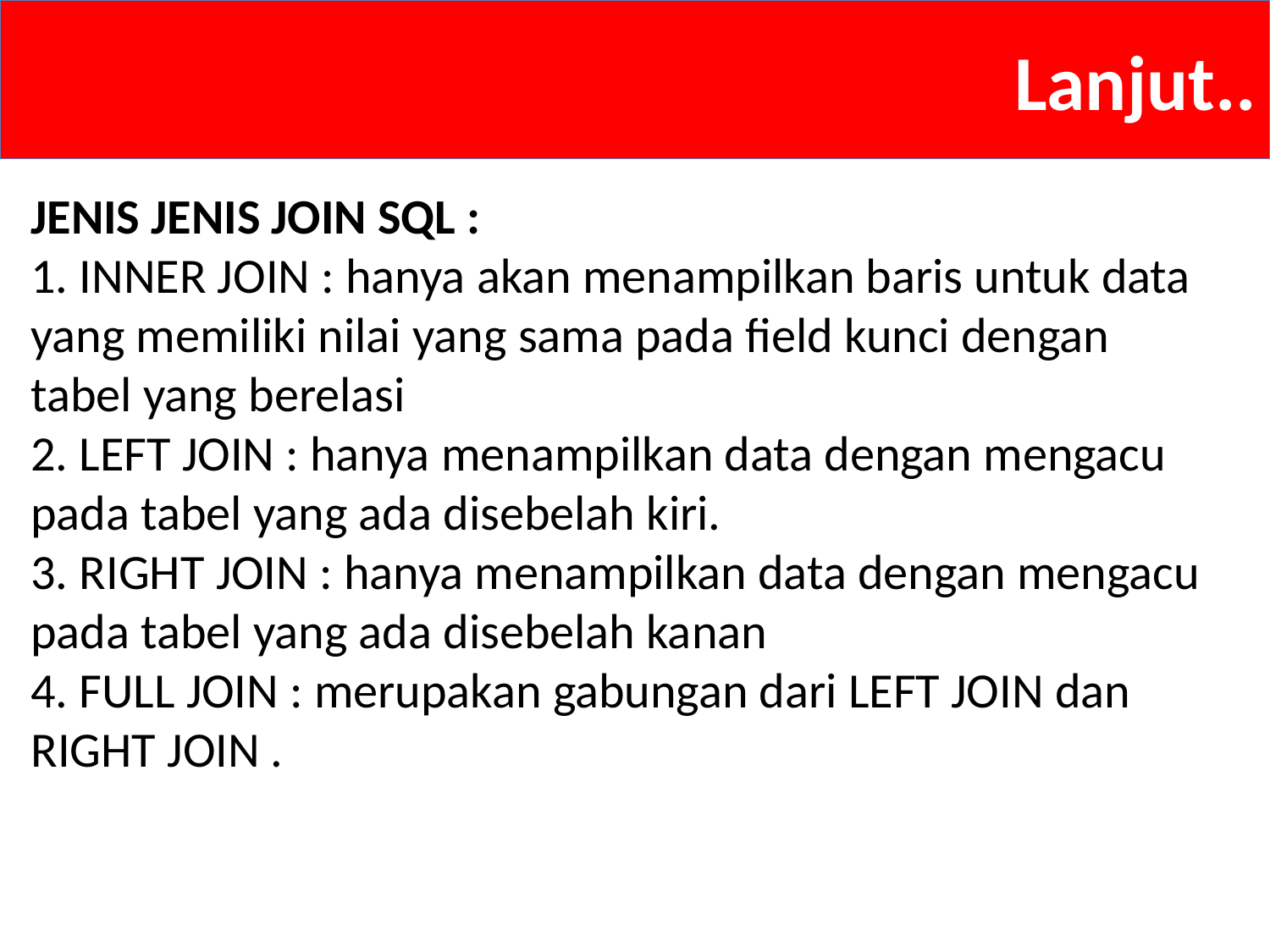

# Lanjut..
JENIS JENIS JOIN SQL :
1. INNER JOIN : hanya akan menampilkan baris untuk data yang memiliki nilai yang sama pada field kunci dengan tabel yang berelasi
2. LEFT JOIN : hanya menampilkan data dengan mengacu pada tabel yang ada disebelah kiri.
3. RIGHT JOIN : hanya menampilkan data dengan mengacu pada tabel yang ada disebelah kanan
4. FULL JOIN : merupakan gabungan dari LEFT JOIN dan RIGHT JOIN .